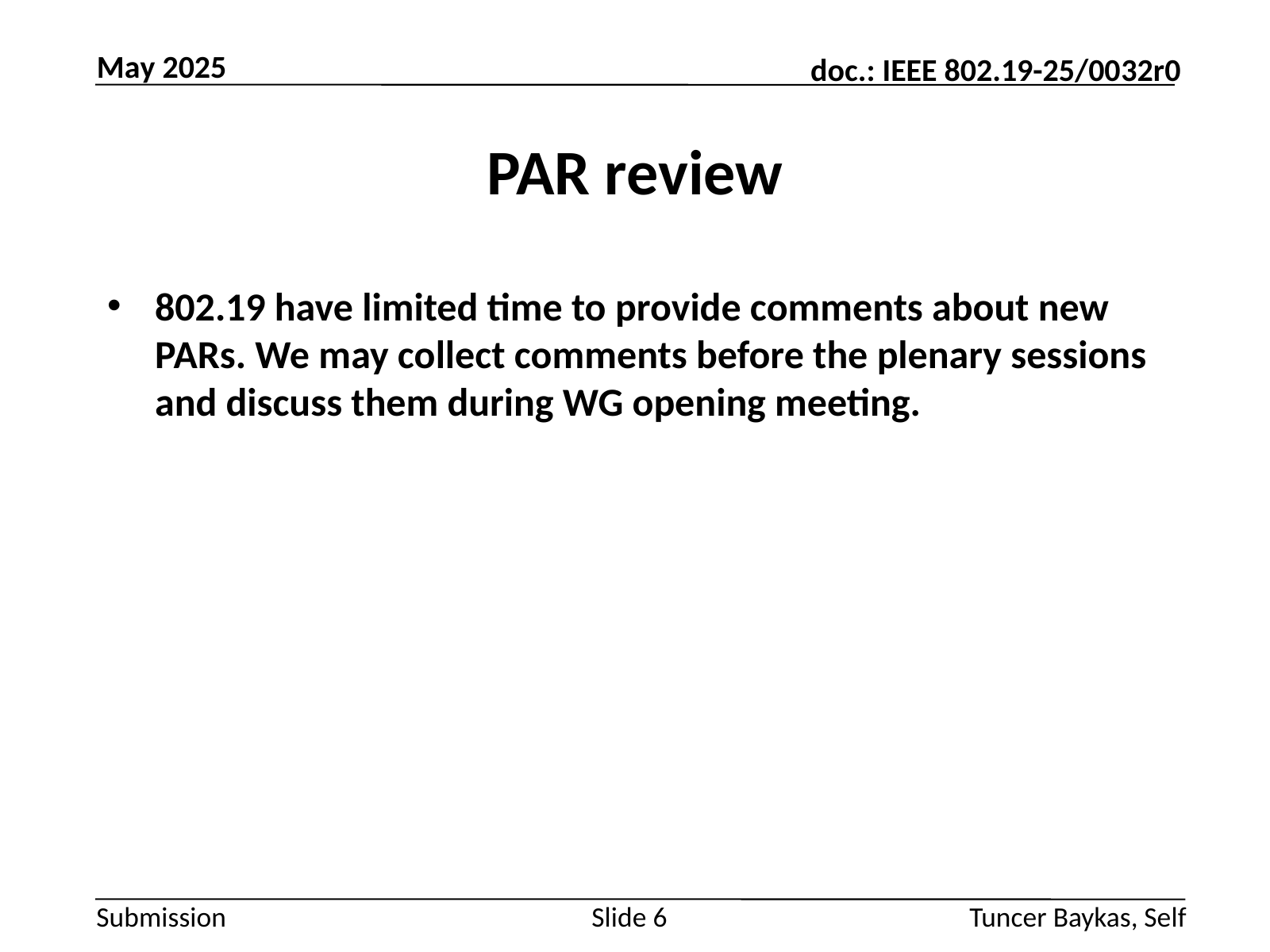

May 2025
# PAR review
802.19 have limited time to provide comments about new PARs. We may collect comments before the plenary sessions and discuss them during WG opening meeting.

Slide 6
Tuncer Baykas, Self